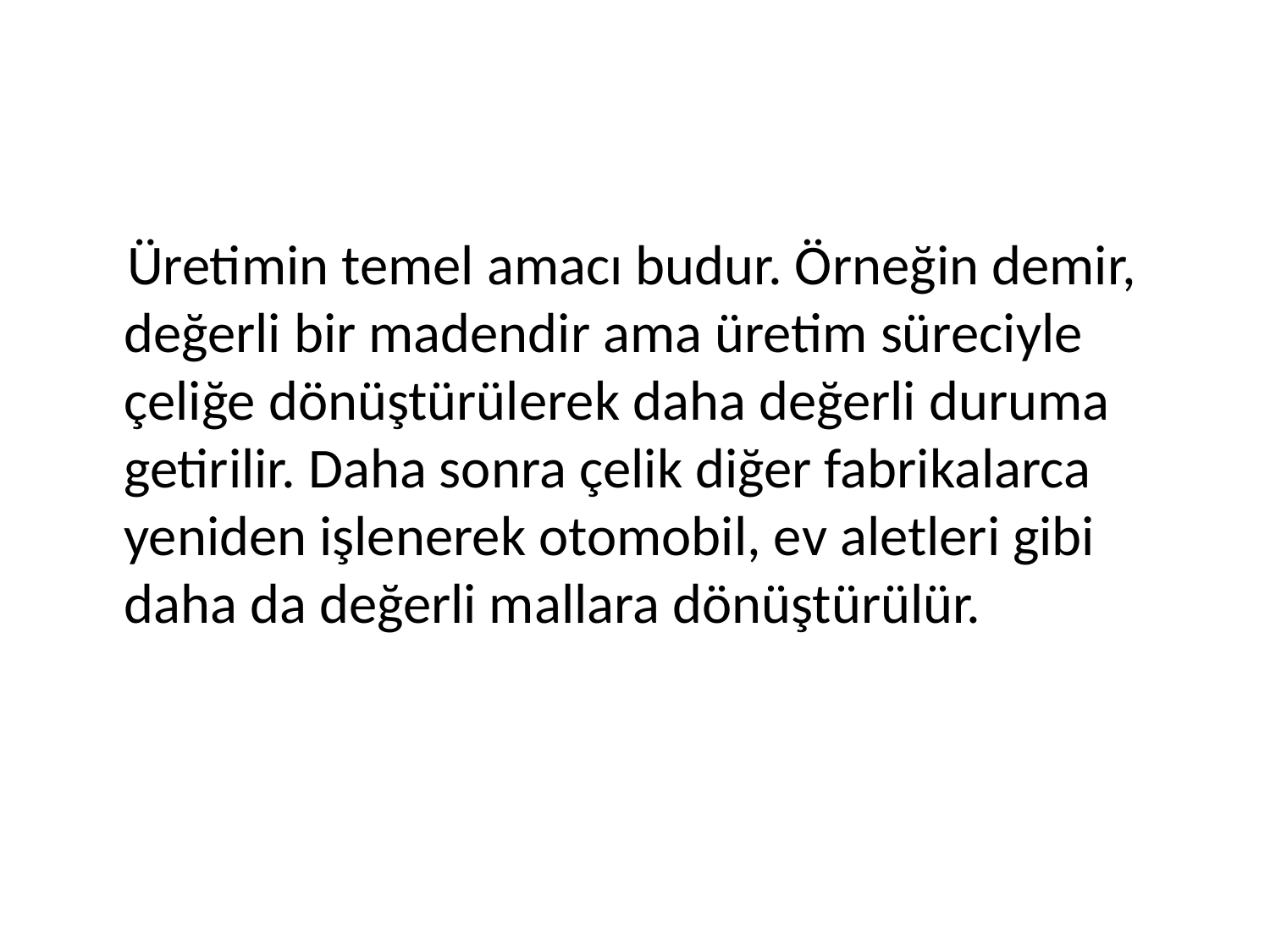

Üretimin temel amacı budur. Örneğin demir, değerli bir madendir ama üretim süreciyle çeliğe dönüştürülerek daha değerli duruma getirilir. Daha sonra çelik diğer fabrikalarca yeniden işlenerek otomobil, ev aletleri gibi daha da değerli mallara dönüştürülür.